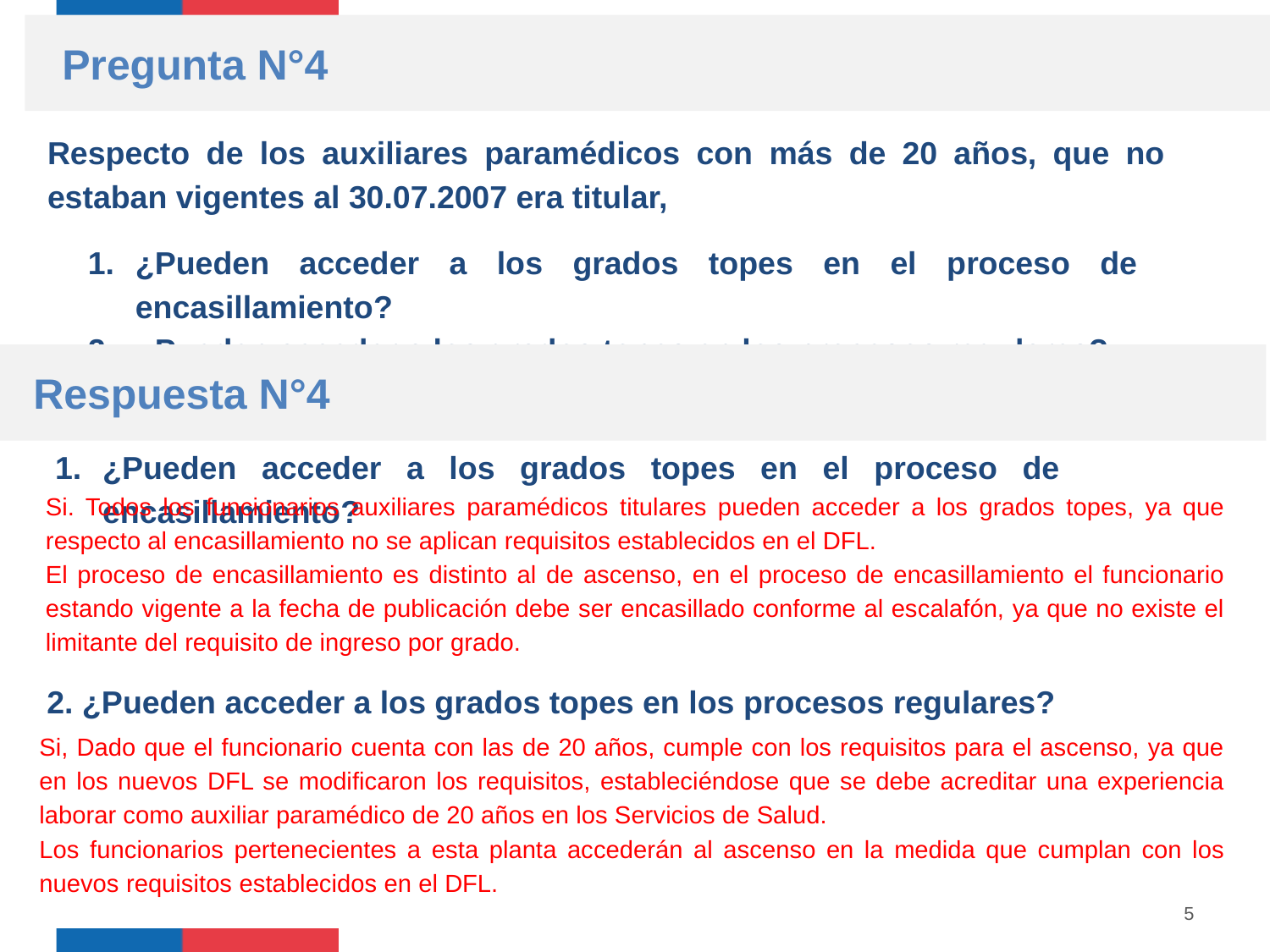

Pregunta N°4
Respecto de los auxiliares paramédicos con más de 20 años, que no estaban vigentes al 30.07.2007 era titular,
¿Pueden acceder a los grados topes en el proceso de encasillamiento?
¿Pueden acceder a los grados topes en los procesos regulares?
Respuesta N°4
¿Pueden acceder a los grados topes en el proceso de encasillamiento?
Si. Todos los funcionarios auxiliares paramédicos titulares pueden acceder a los grados topes, ya que respecto al encasillamiento no se aplican requisitos establecidos en el DFL.
El proceso de encasillamiento es distinto al de ascenso, en el proceso de encasillamiento el funcionario estando vigente a la fecha de publicación debe ser encasillado conforme al escalafón, ya que no existe el limitante del requisito de ingreso por grado.
2. ¿Pueden acceder a los grados topes en los procesos regulares?
Si, Dado que el funcionario cuenta con las de 20 años, cumple con los requisitos para el ascenso, ya que en los nuevos DFL se modificaron los requisitos, estableciéndose que se debe acreditar una experiencia laborar como auxiliar paramédico de 20 años en los Servicios de Salud.
Los funcionarios pertenecientes a esta planta accederán al ascenso en la medida que cumplan con los nuevos requisitos establecidos en el DFL.